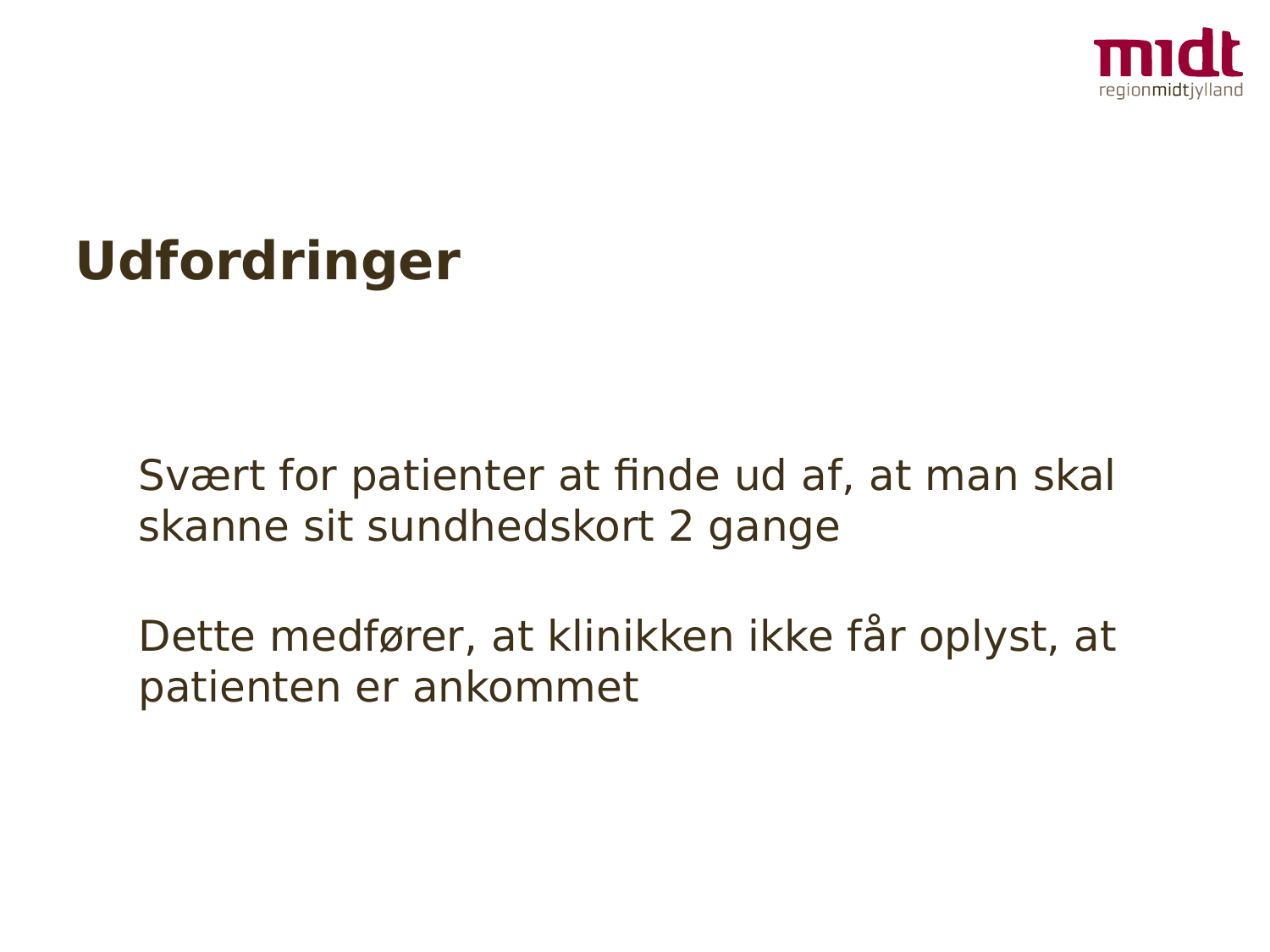

# Udfordringer
Svært for patienter at finde ud af, at man skal skanne sit sundhedskort 2 gange
Dette medfører, at klinikken ikke får oplyst, at patienten er ankommet